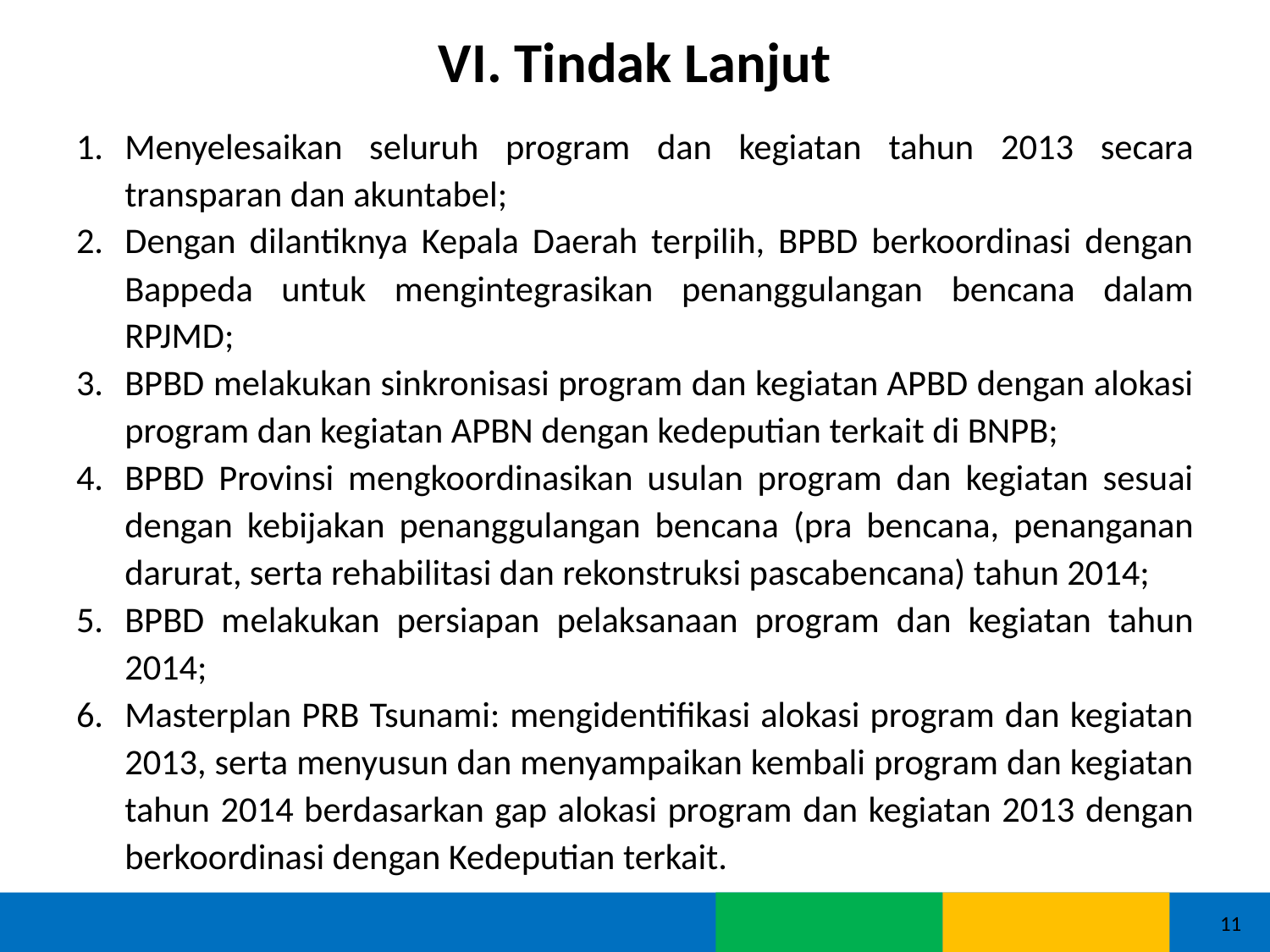

# VI. Tindak Lanjut
Menyelesaikan seluruh program dan kegiatan tahun 2013 secara transparan dan akuntabel;
Dengan dilantiknya Kepala Daerah terpilih, BPBD berkoordinasi dengan Bappeda untuk mengintegrasikan penanggulangan bencana dalam RPJMD;
BPBD melakukan sinkronisasi program dan kegiatan APBD dengan alokasi program dan kegiatan APBN dengan kedeputian terkait di BNPB;
BPBD Provinsi mengkoordinasikan usulan program dan kegiatan sesuai dengan kebijakan penanggulangan bencana (pra bencana, penanganan darurat, serta rehabilitasi dan rekonstruksi pascabencana) tahun 2014;
BPBD melakukan persiapan pelaksanaan program dan kegiatan tahun 2014;
Masterplan PRB Tsunami: mengidentifikasi alokasi program dan kegiatan 2013, serta menyusun dan menyampaikan kembali program dan kegiatan tahun 2014 berdasarkan gap alokasi program dan kegiatan 2013 dengan berkoordinasi dengan Kedeputian terkait.

11